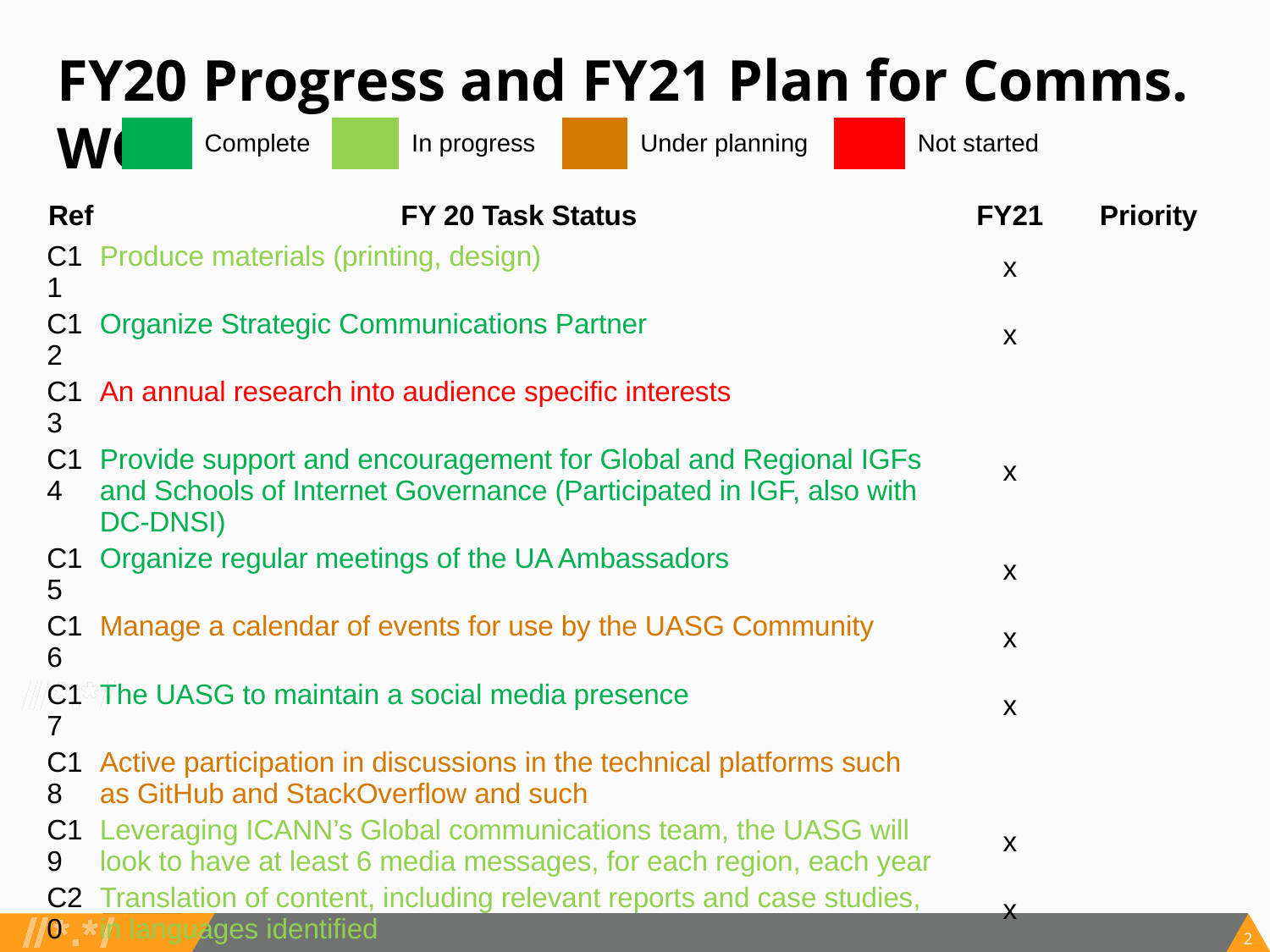

# FY20 Progress and FY21 Plan for Comms. WG
|  | Complete |  | In progress |  | Under planning |  | Not started |
| --- | --- | --- | --- | --- | --- | --- | --- |
| Ref | FY 20 Task Status | FY21 | Priority |
| --- | --- | --- | --- |
| C11 | Produce materials (printing, design) | x |  |
| C12 | Organize Strategic Communications Partner | x |  |
| C13 | An annual research into audience specific interests |  |  |
| C14 | Provide support and encouragement for Global and Regional IGFs and Schools of Internet Governance (Participated in IGF, also with DC-DNSI) | x |  |
| C15 | Organize regular meetings of the UA Ambassadors | x |  |
| C16 | Manage a calendar of events for use by the UASG Community | x |  |
| C17 | The UASG to maintain a social media presence | x |  |
| C18 | Active participation in discussions in the technical platforms such as GitHub and StackOverflow and such |  |  |
| C19 | Leveraging ICANN’s Global communications team, the UASG will look to have at least 6 media messages, for each region, each year | x |  |
| C20 | Translation of content, including relevant reports and case studies, in languages identified | x |  |